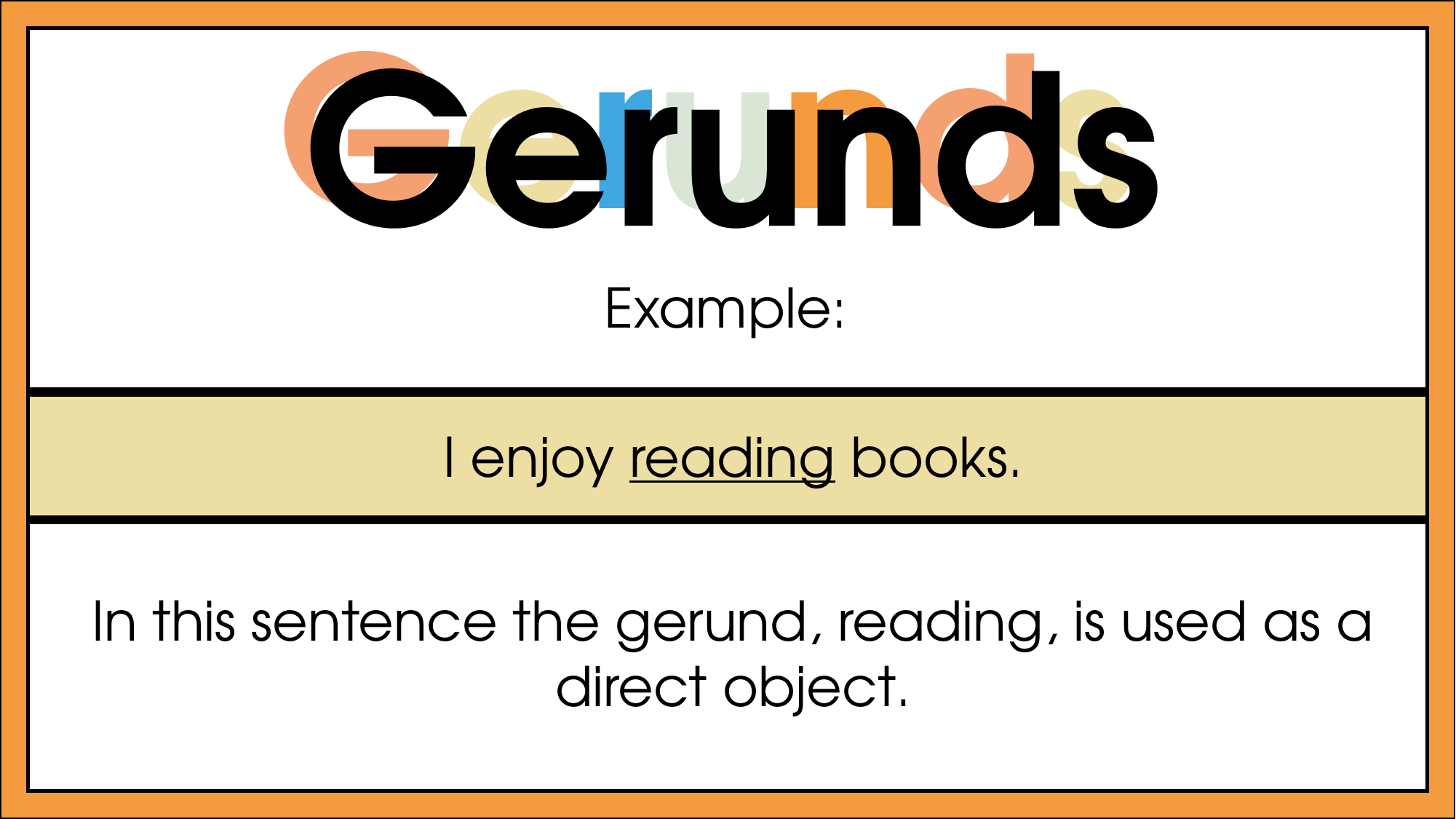

Gerunds
Gerunds
Example:

I enjoy reading books.
In this sentence the gerund, reading, is used as a direct object.